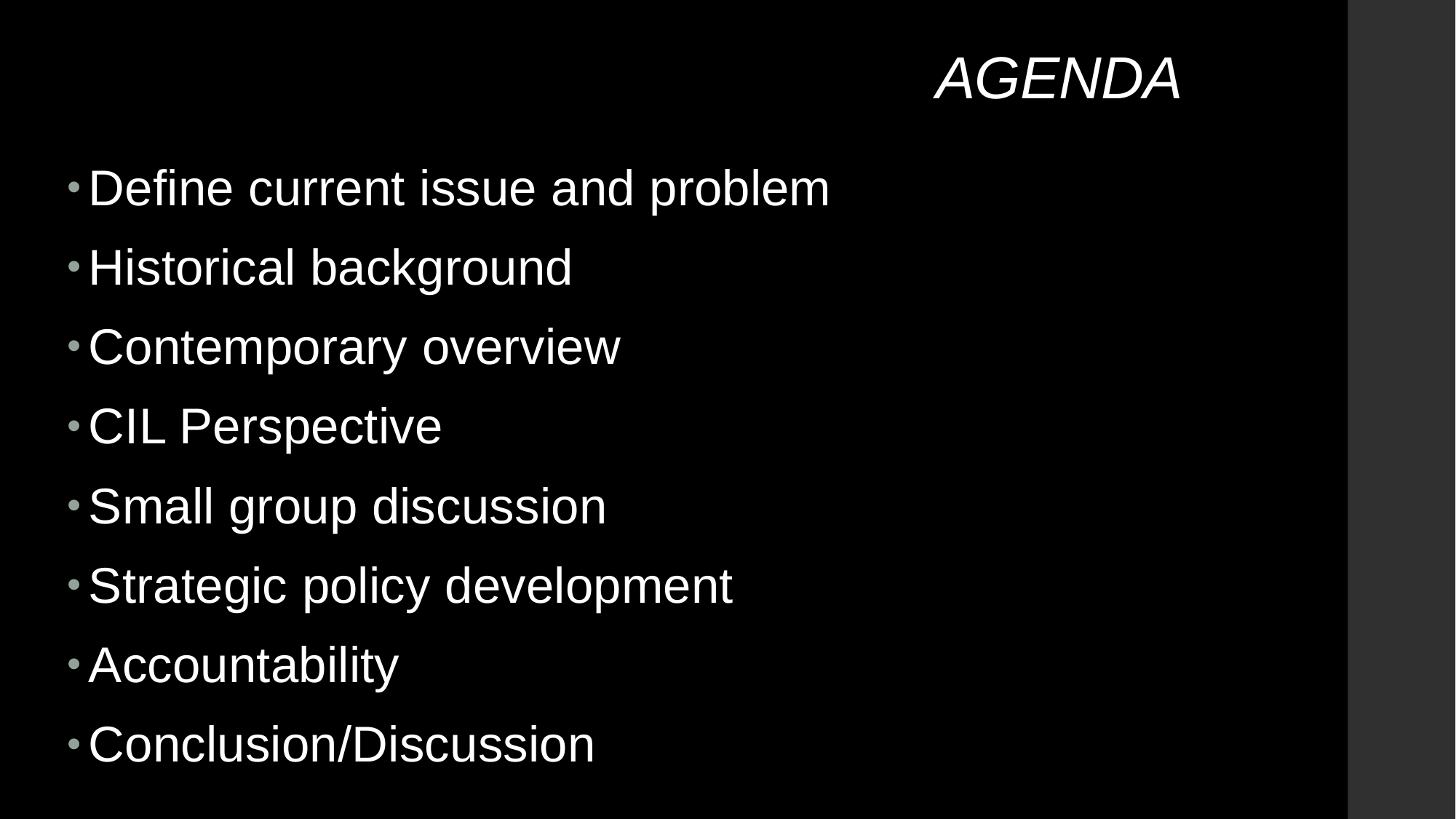

# AGENDA
Define current issue and problem
Historical background
Contemporary overview
CIL Perspective
Small group discussion
Strategic policy development
Accountability
Conclusion/Discussion